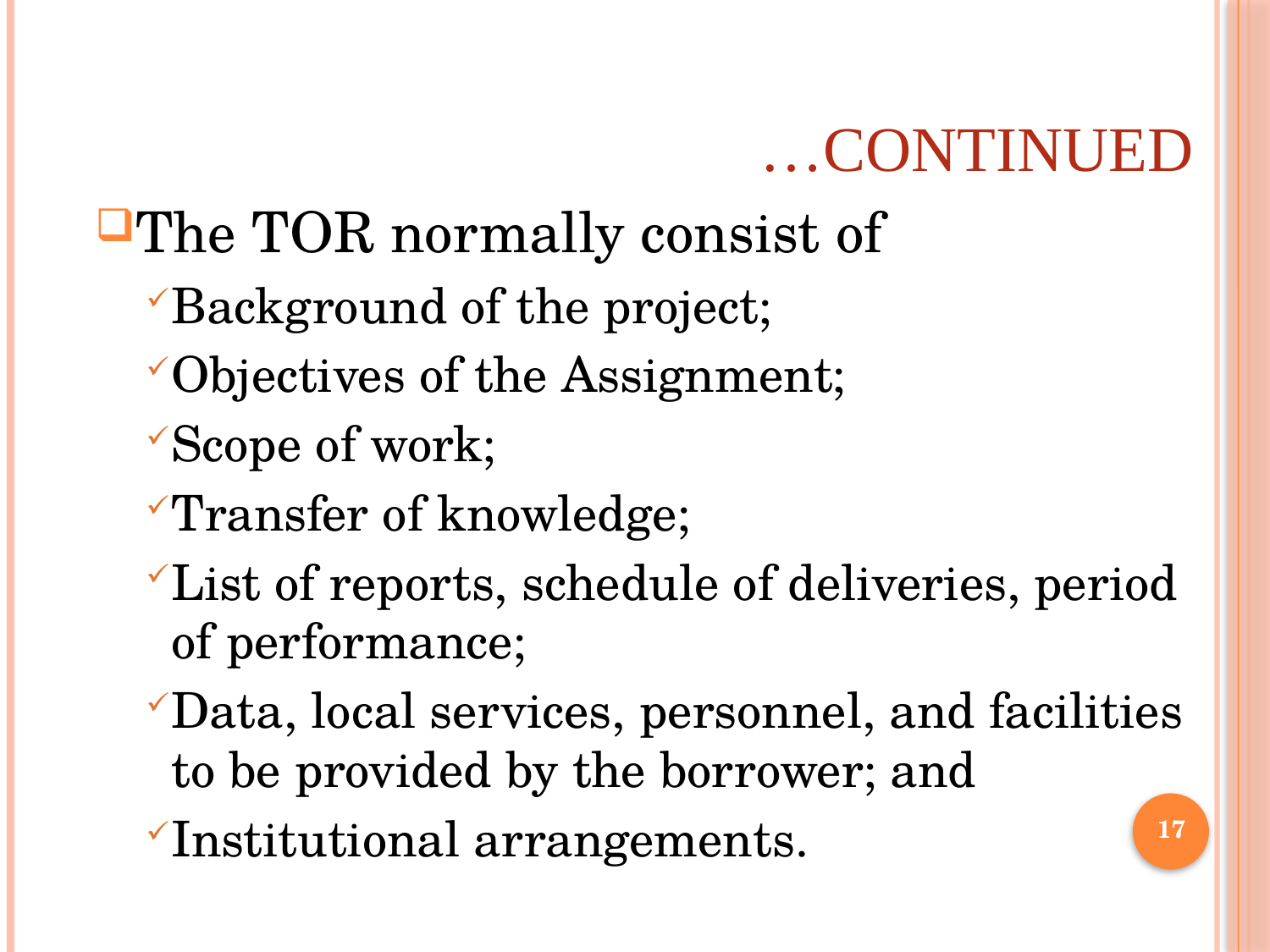

# …continued
The TOR normally consist of
Background of the project;
Objectives of the Assignment;
Scope of work;
Transfer of knowledge;
List of reports, schedule of deliveries, period of performance;
Data, local services, personnel, and facilities to be provided by the borrower; and
Institutional arrangements.

17